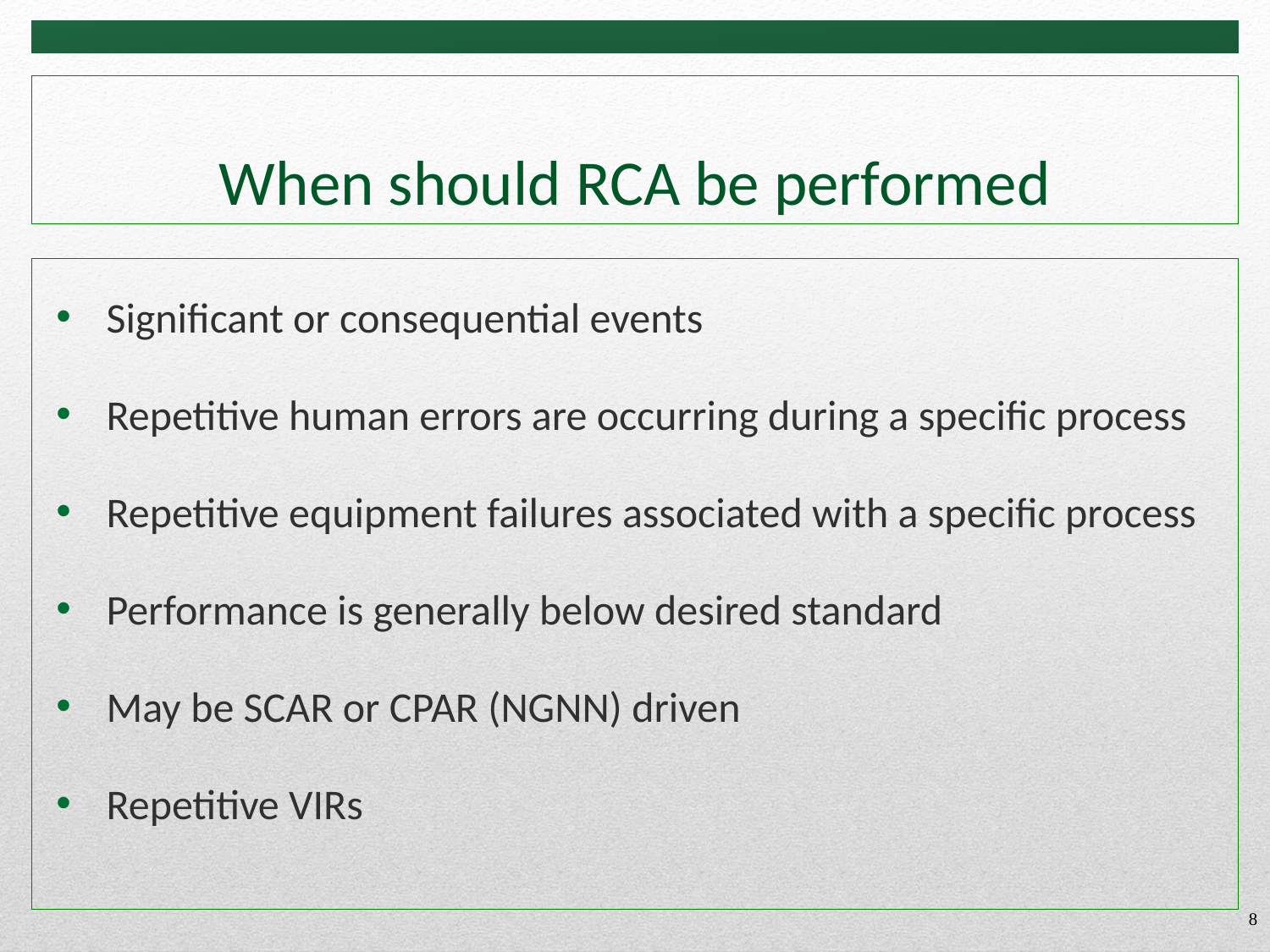

# When should RCA be performed
Significant or consequential events
Repetitive human errors are occurring during a specific process
Repetitive equipment failures associated with a specific process
Performance is generally below desired standard
May be SCAR or CPAR (NGNN) driven
Repetitive VIRs
8